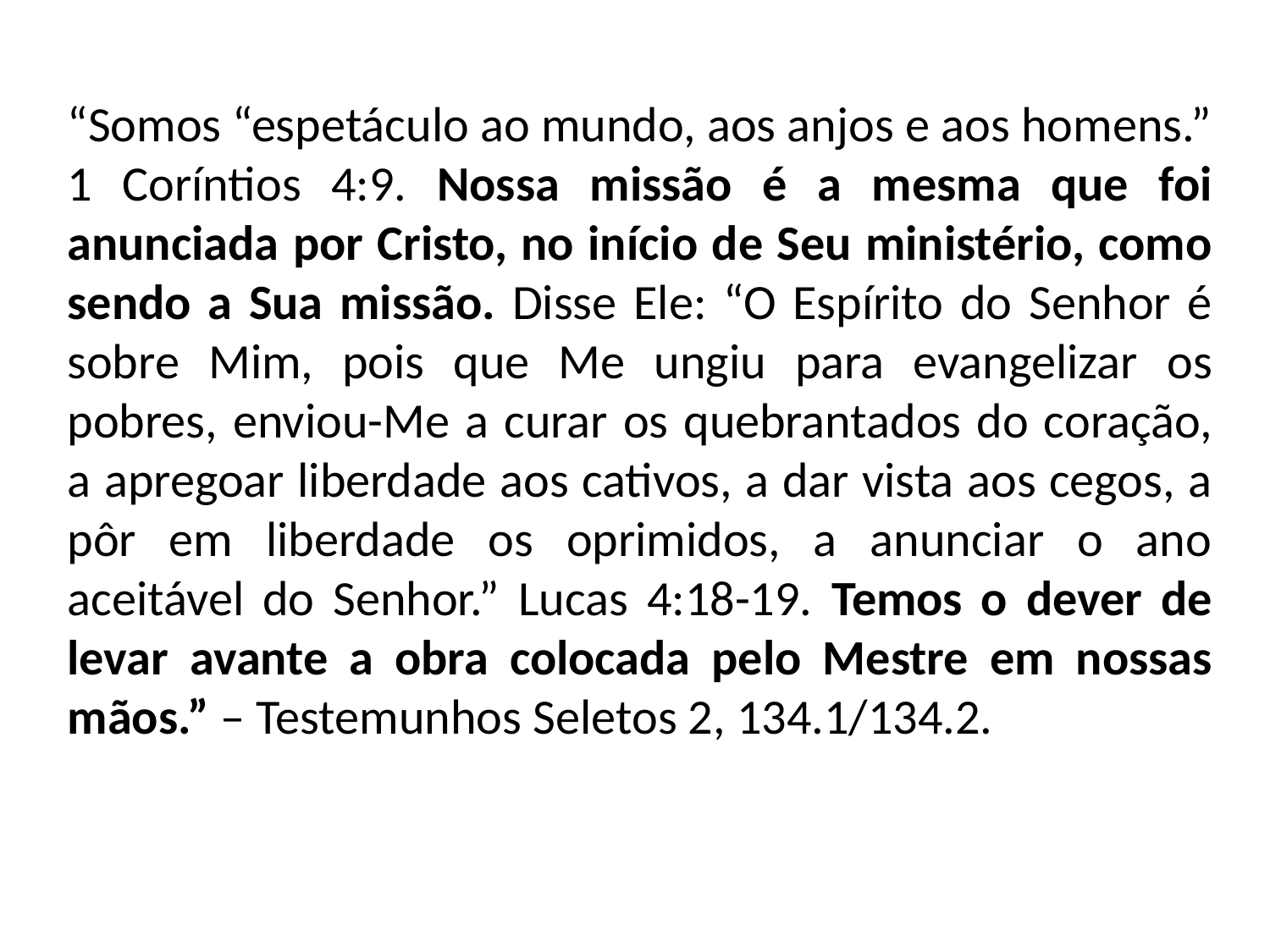

“Somos “espetáculo ao mundo, aos anjos e aos homens.” 1 Coríntios 4:9. Nossa missão é a mesma que foi anunciada por Cristo, no início de Seu ministério, como sendo a Sua missão. Disse Ele: “O Espírito do Senhor é sobre Mim, pois que Me ungiu para evangelizar os pobres, enviou-Me a curar os quebrantados do coração, a apregoar liberdade aos cativos, a dar vista aos cegos, a pôr em liberdade os oprimidos, a anunciar o ano aceitável do Senhor.” Lucas 4:18-19. Temos o dever de levar avante a obra colocada pelo Mestre em nossas mãos.” – Testemunhos Seletos 2, 134.1/134.2.